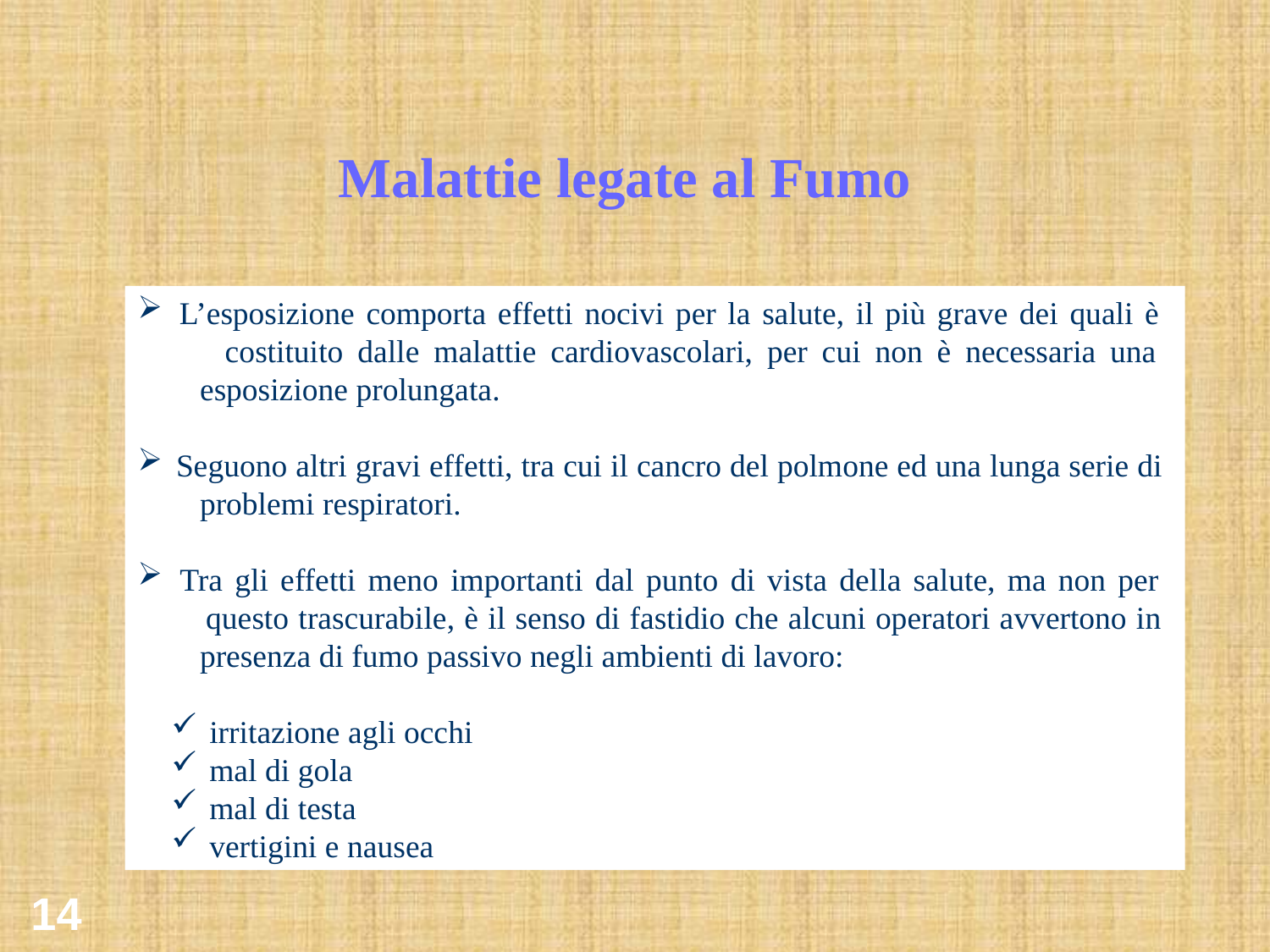

# Malattie legate al Fumo
 L’esposizione comporta effetti nocivi per la salute, il più grave dei quali è
    costituito dalle malattie cardiovascolari, per cui non è necessaria una
    esposizione prolungata.

 Seguono altri gravi effetti, tra cui il cancro del polmone ed una lunga serie di
    problemi respiratori.

 Tra gli effetti meno importanti dal punto di vista della salute, ma non per
    questo trascurabile, è il senso di fastidio che alcuni operatori avvertono in
    presenza di fumo passivo negli ambienti di lavoro:

 irritazione agli occhi
 mal di gola
 mal di testa
 vertigini e nausea

14